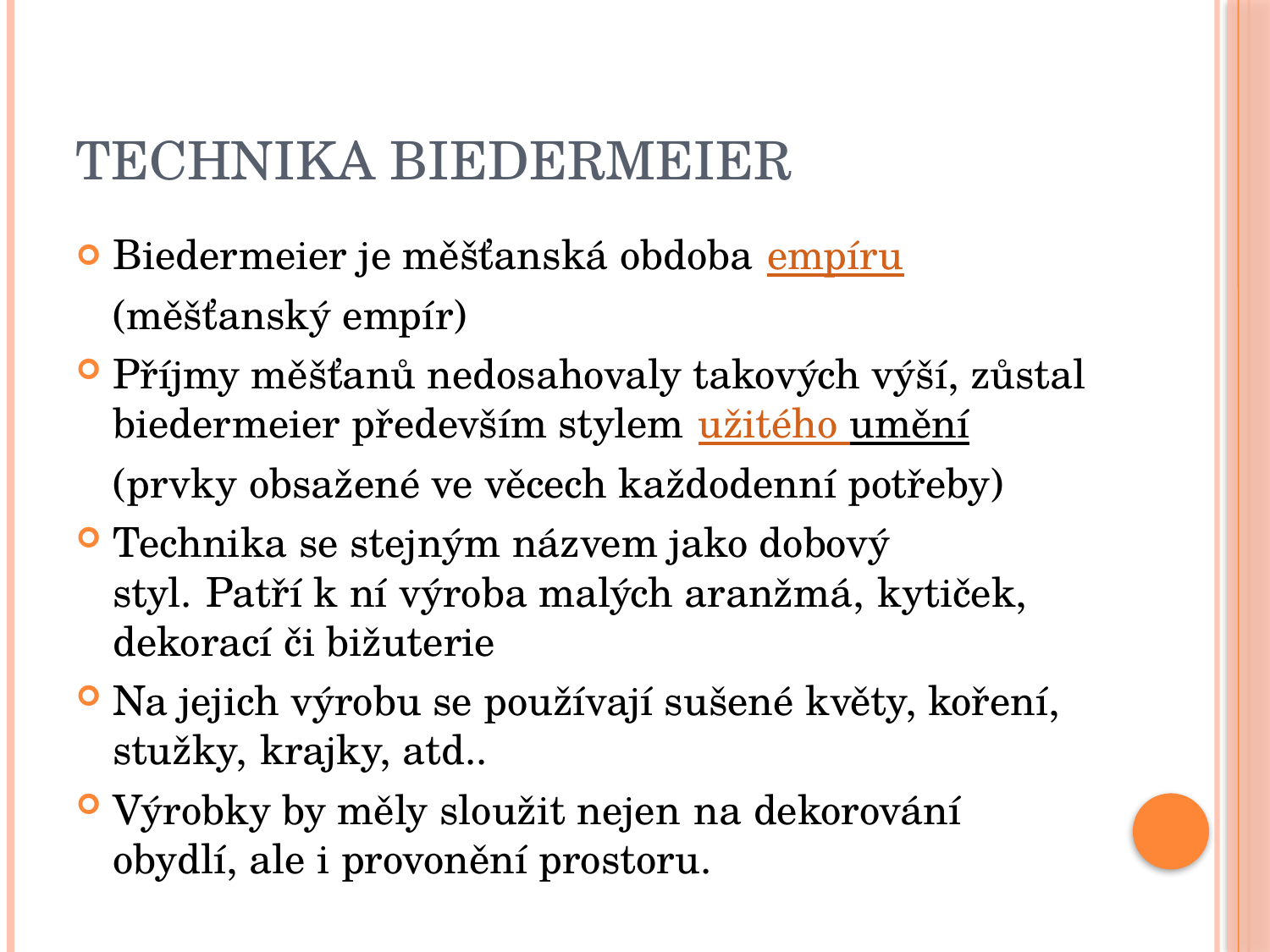

# Technika Biedermeier
Biedermeier je měšťanská obdoba empíru (měšťanský empír)
Příjmy měšťanů nedosahovaly takových výší, zůstal biedermeier především stylem užitého umění (prvky obsažené ve věcech každodenní potřeby)
Technika se stejným názvem jako dobový styl. Patří k ní výroba malých aranžmá, kytiček, dekorací či bižuterie
Na jejich výrobu se používají sušené květy, koření, stužky, krajky, atd..
Výrobky by měly sloužit nejen na dekorování obydlí, ale i provonění prostoru.